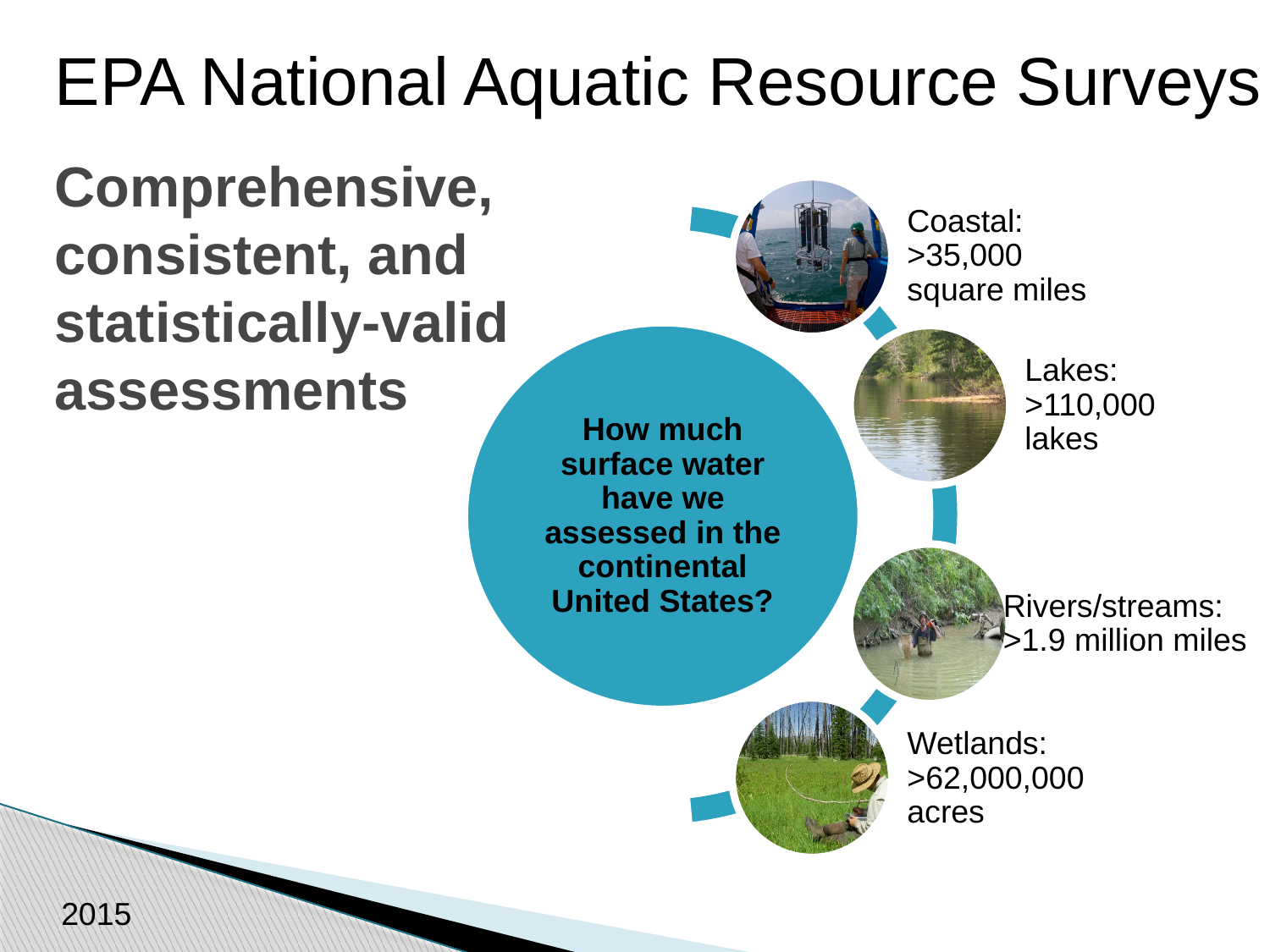

EPA National Aquatic Resource Surveys
# Comprehensive, consistent, and statistically-valid assessments
How much surface water have we assessed in the continental United States?
Coastal:  >35,000 square miles
Lakes:  >110,000 lakes
Rivers/streams: >1.9 million miles
Wetlands: >62,000,000 acres
2015